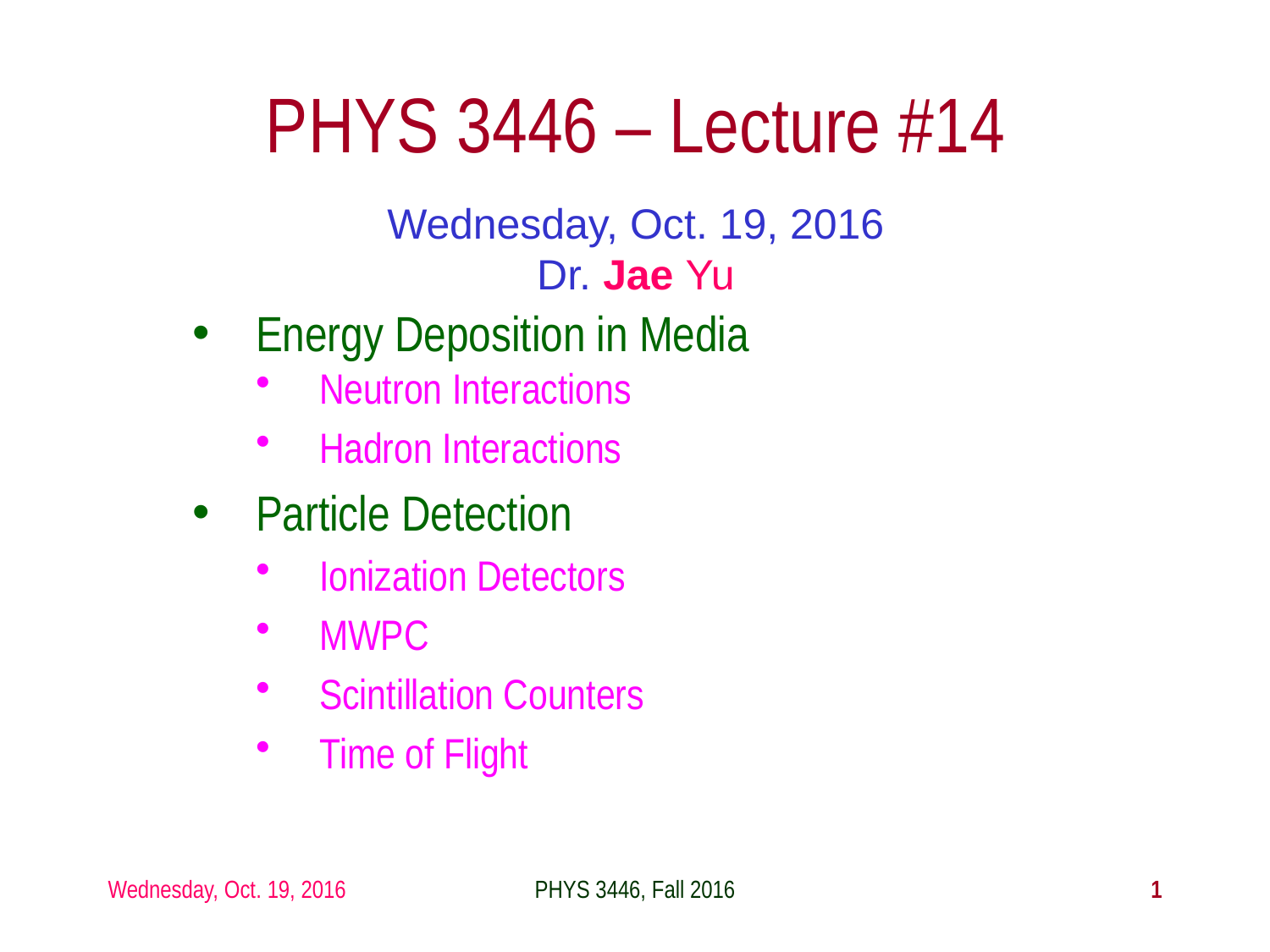

# PHYS 3446 – Lecture #14
Wednesday, Oct. 19, 2016
Dr. Jae Yu
Energy Deposition in Media
Neutron Interactions
Hadron Interactions
Particle Detection
Ionization Detectors
MWPC
Scintillation Counters
Time of Flight

Wednesday, Oct. 19, 2016
PHYS 3446, Fall 2016
1